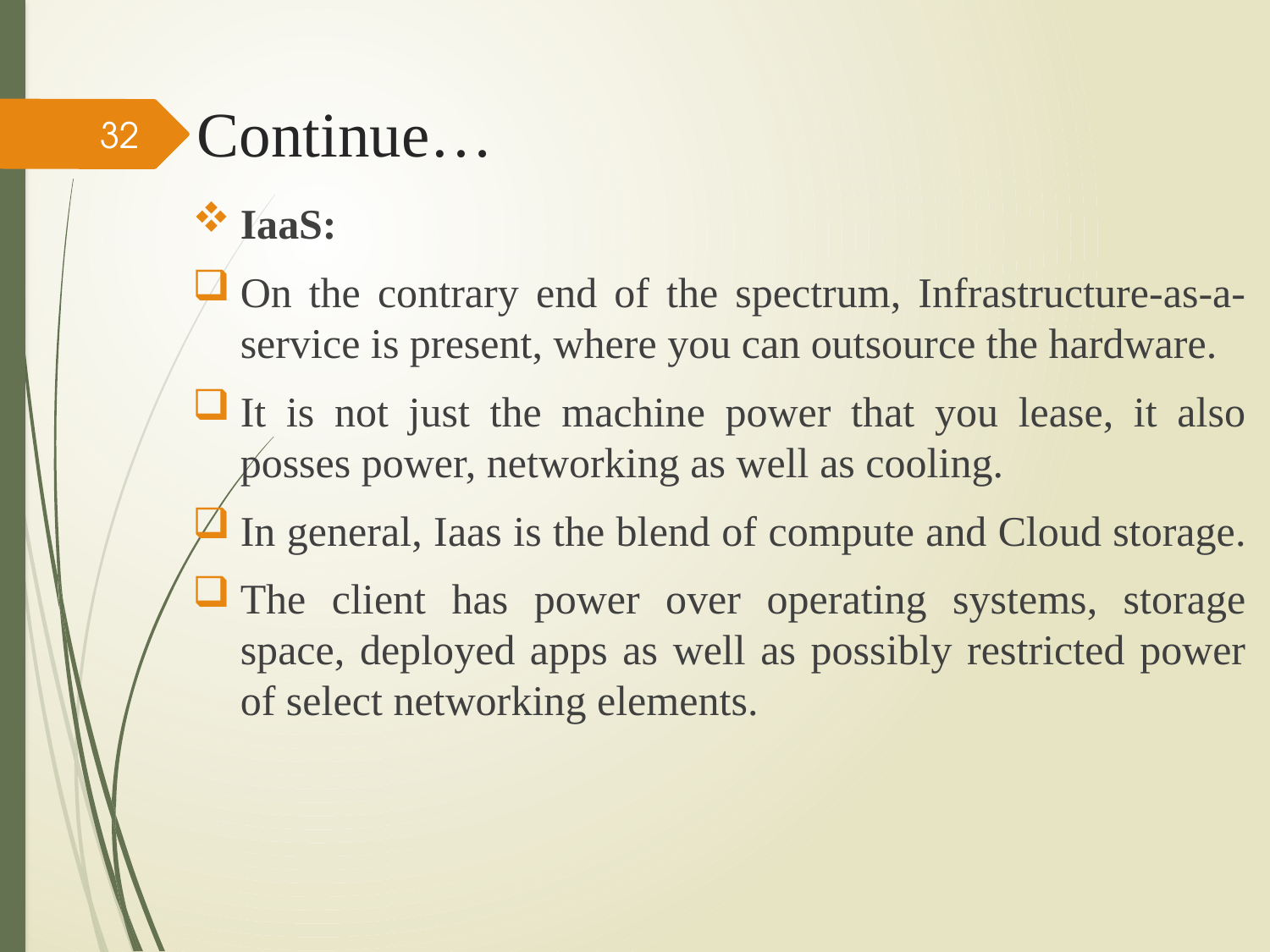

# Continue…
32
IaaS:
On the contrary end of the spectrum, Infrastructure-as-a-service is present, where you can outsource the hardware.
It is not just the machine power that you lease, it also posses power, networking as well as cooling.
In general, Iaas is the blend of compute and Cloud storage.
The client has power over operating systems, storage space, deployed apps as well as possibly restricted power of select networking elements.